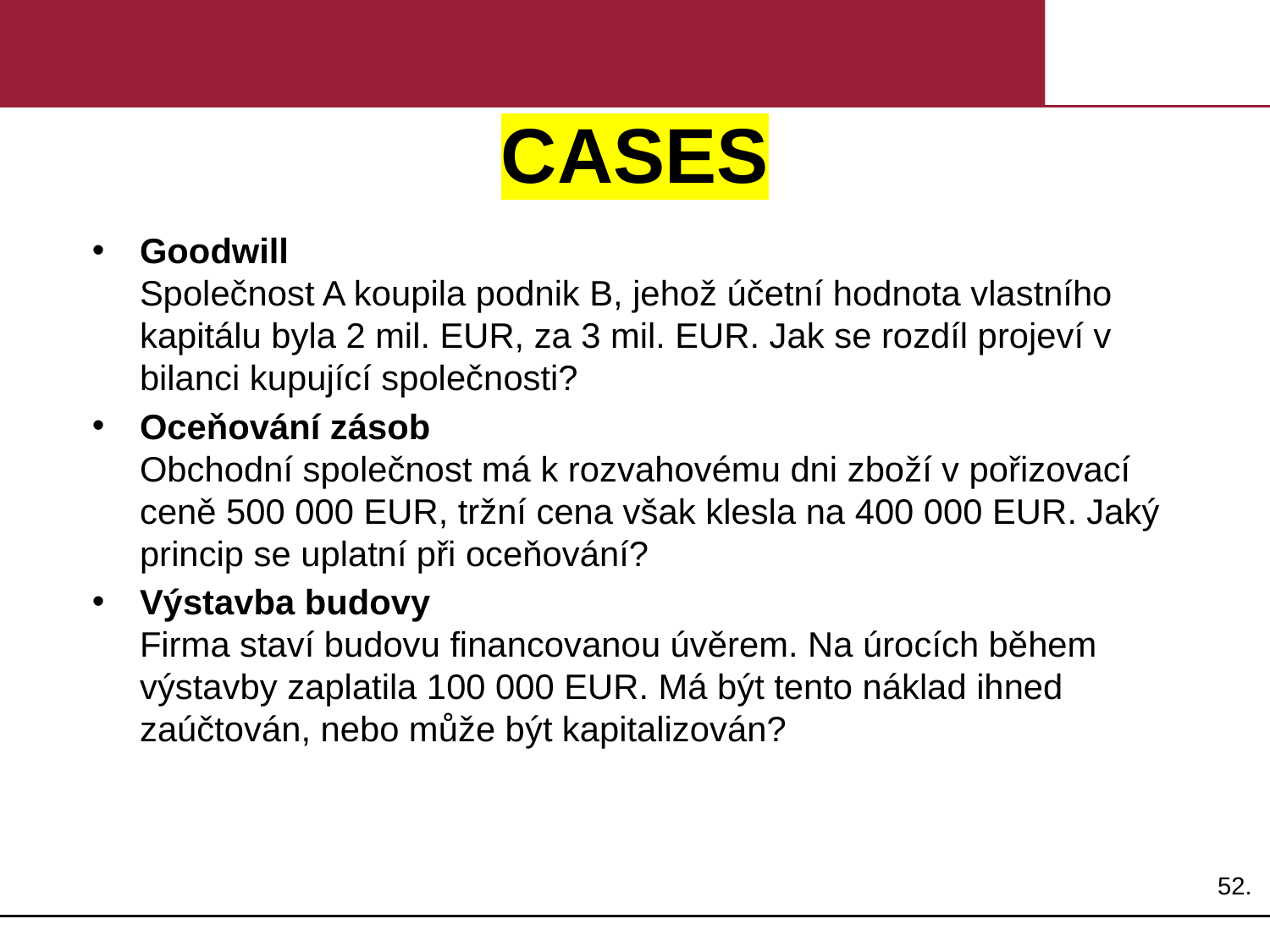

# CASES

Goodwill
Společnost A koupila podnik B, jehož účetní hodnota vlastního kapitálu byla 2 mil. EUR, za 3 mil. EUR. Jak se rozdíl projeví v bilanci kupující společnosti?
Oceňování zásob
Obchodní společnost má k rozvahovému dni zboží v pořizovací ceně 500 000 EUR, tržní cena však klesla na 400 000 EUR. Jaký princip se uplatní při oceňování?
Výstavba budovy
Firma staví budovu financovanou úvěrem. Na úrocích během výstavby zaplatila 100 000 EUR. Má být tento náklad ihned zaúčtován, nebo může být kapitalizován?

52.